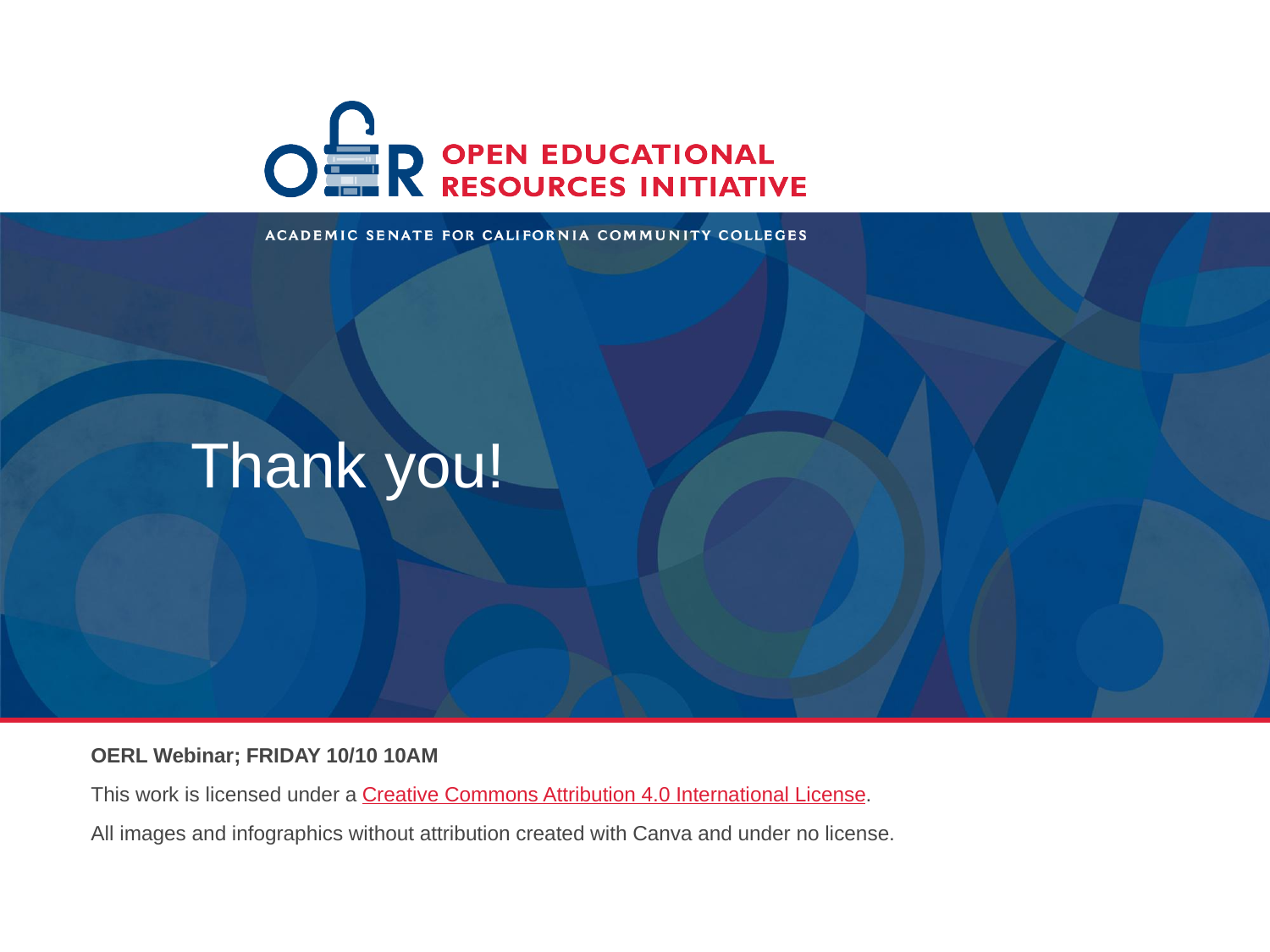

# Thank you!

OERL Webinar; FRIDAY 10/10 10AM
This work is licensed under a Creative Commons Attribution 4.0 International License.
All images and infographics without attribution created with Canva and under no license.